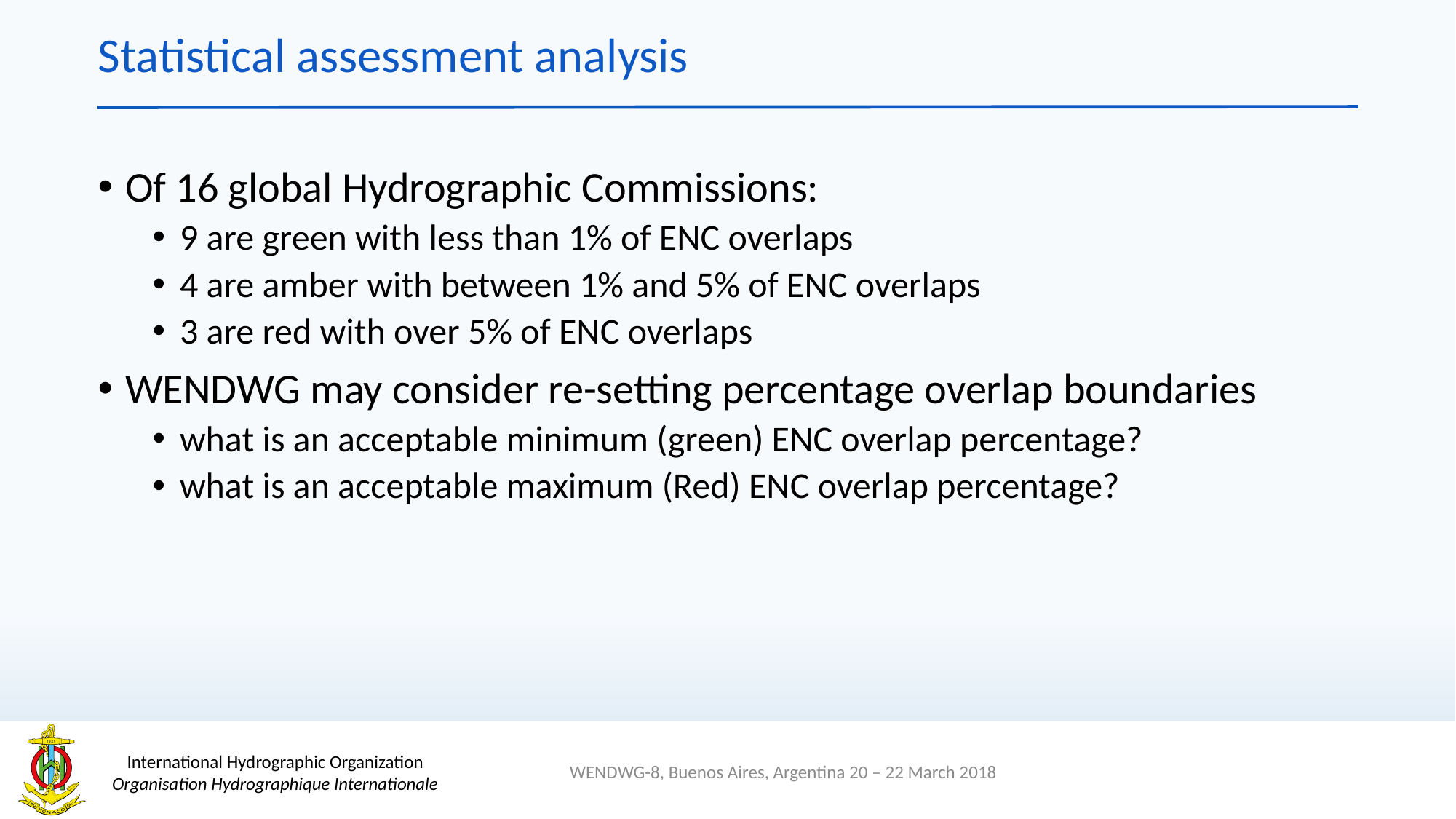

# Statistical assessment analysis
Of 16 global Hydrographic Commissions:
9 are green with less than 1% of ENC overlaps
4 are amber with between 1% and 5% of ENC overlaps
3 are red with over 5% of ENC overlaps
WENDWG may consider re-setting percentage overlap boundaries
what is an acceptable minimum (green) ENC overlap percentage?
what is an acceptable maximum (Red) ENC overlap percentage?
WENDWG-8, Buenos Aires, Argentina 20 – 22 March 2018